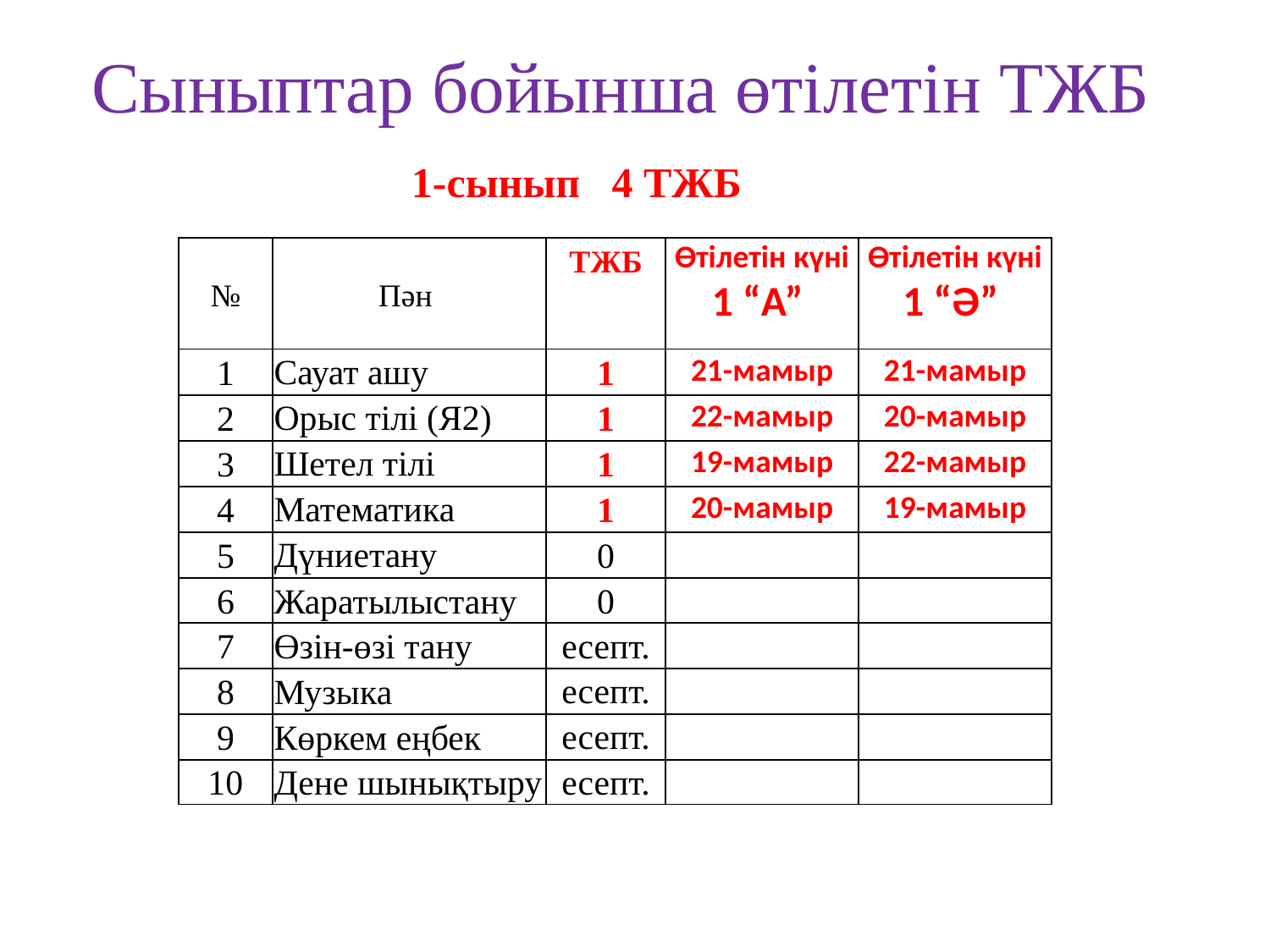

# Сыныптар бойынша өтілетін ТЖБ
1-сынып   4 ТЖБ
| № | Пән | ТЖБ | Өтілетін күні 1 “А” | Өтілетін күні 1 “Ә” |
| --- | --- | --- | --- | --- |
| 1 | Сауат ашу | 1 | 21-мамыр | 21-мамыр |
| 2 | Орыс тілі (Я2) | 1 | 22-мамыр | 20-мамыр |
| 3 | Шетел тілі | 1 | 19-мамыр | 22-мамыр |
| 4 | Математика | 1 | 20-мамыр | 19-мамыр |
| 5 | Дүниетану | 0 |  |  |
| 6 | Жаратылыстану | 0 |  |  |
| 7 | Өзін-өзі тану | есепт. |  |  |
| 8 | Музыка | есепт. |  |  |
| 9 | Көркем еңбек | есепт. |  |  |
| 10 | Дене шынықтыру | есепт. |  |  |